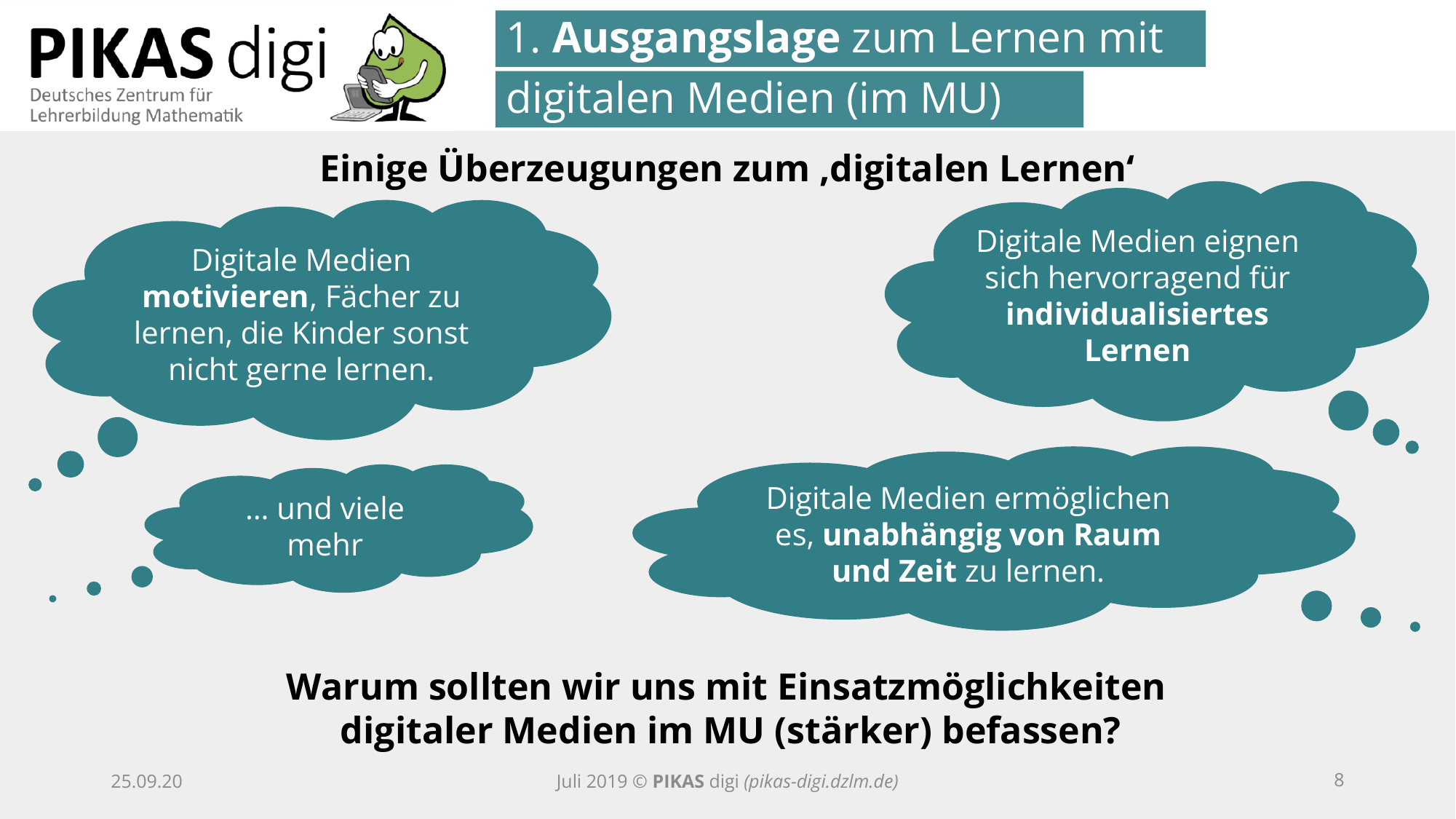

1. Ausgangslage zum Lernen mit
digitalen Medien (im MU)
Einige Überzeugungen zum ‚digitalen Lernen‘
Digitale Medien eignen sich hervorragend für individualisiertes Lernen
Digitale Medien motivieren, Fächer zu lernen, die Kinder sonst nicht gerne lernen.

Digitale Medien ermöglichen es, unabhängig von Raum und Zeit zu lernen.
… und viele mehr
Warum sollten wir uns mit Einsatzmöglichkeiten
digitaler Medien im MU (stärker) befassen?
25.09.20
Juli 2019 © PIKAS digi (pikas-digi.dzlm.de)
8